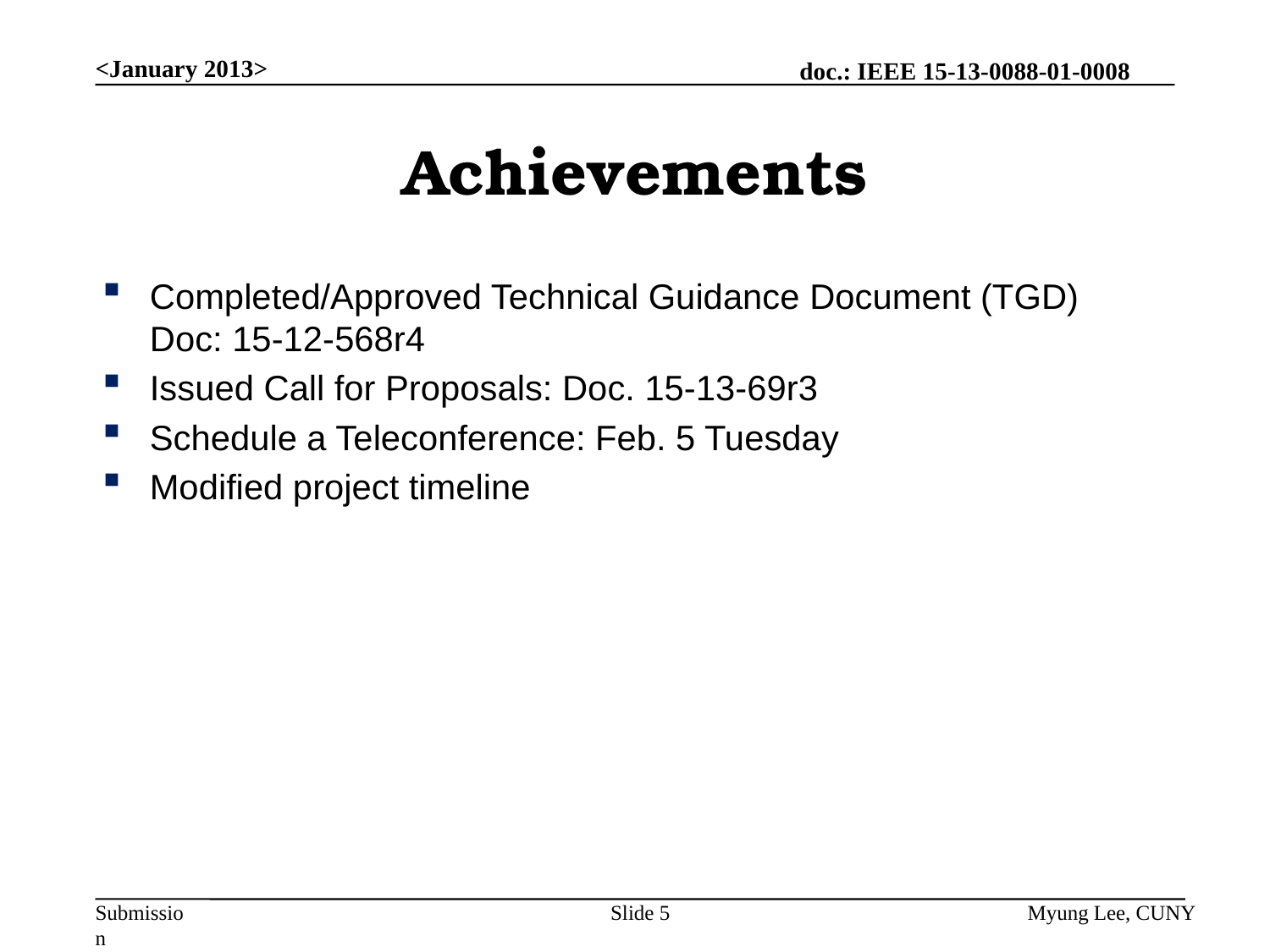

<January 2013>
# Achievements

Completed/Approved Technical Guidance Document (TGD) Doc: 15-12-568r4
Issued Call for Proposals: Doc. 15-13-69r3
Schedule a Teleconference: Feb. 5 Tuesday
Modified project timeline

Slide 5
Myung Lee, CUNY